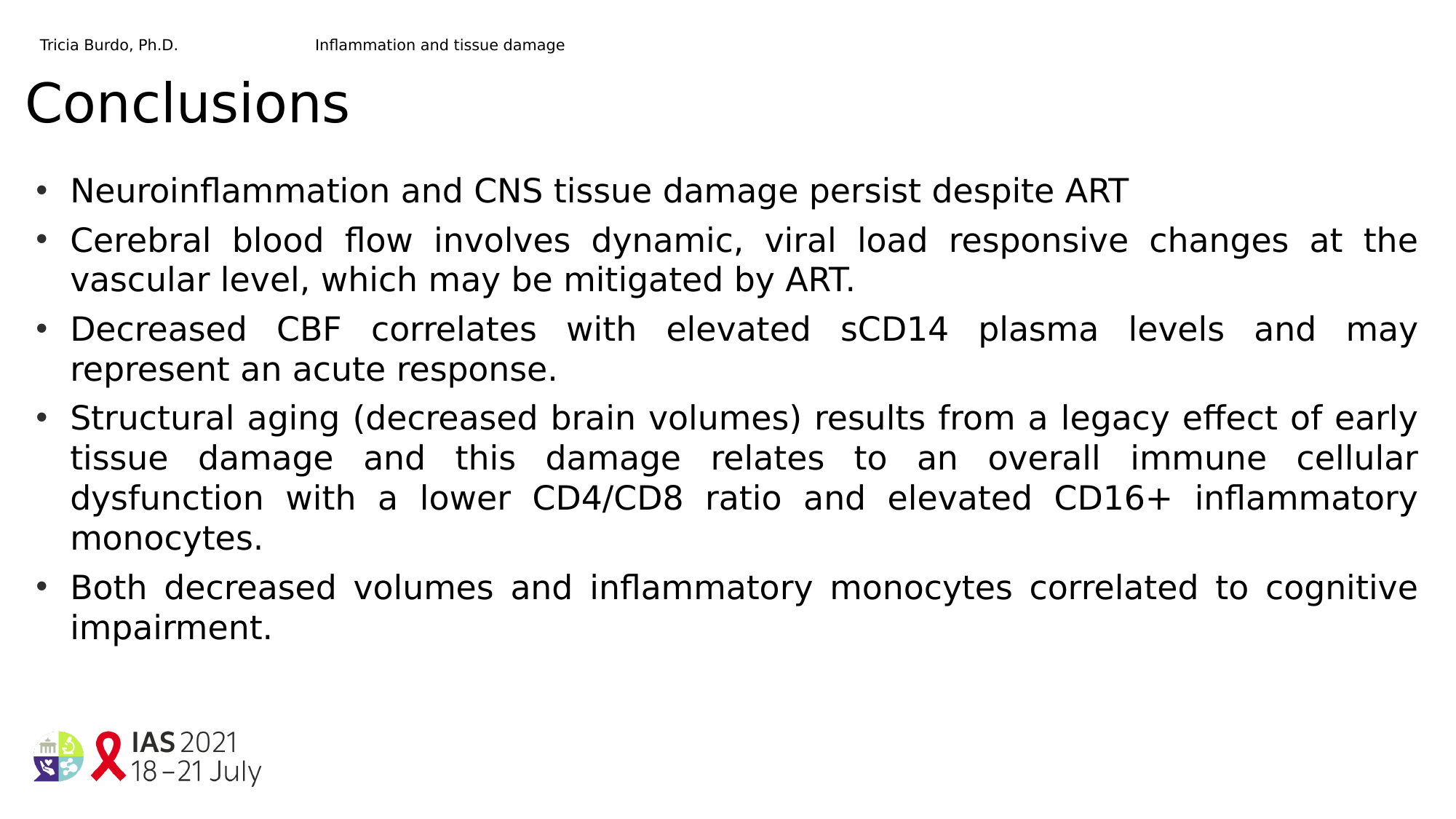

Tricia Burdo, Ph.D.
Inflammation and tissue damage
# Conclusions
Neuroinflammation and CNS tissue damage persist despite ART
Cerebral blood flow involves dynamic, viral load responsive changes at the vascular level, which may be mitigated by ART.
Decreased CBF correlates with elevated sCD14 plasma levels and may represent an acute response.
Structural aging (decreased brain volumes) results from a legacy effect of early tissue damage and this damage relates to an overall immune cellular dysfunction with a lower CD4/CD8 ratio and elevated CD16+ inflammatory monocytes.
Both decreased volumes and inflammatory monocytes correlated to cognitive impairment.